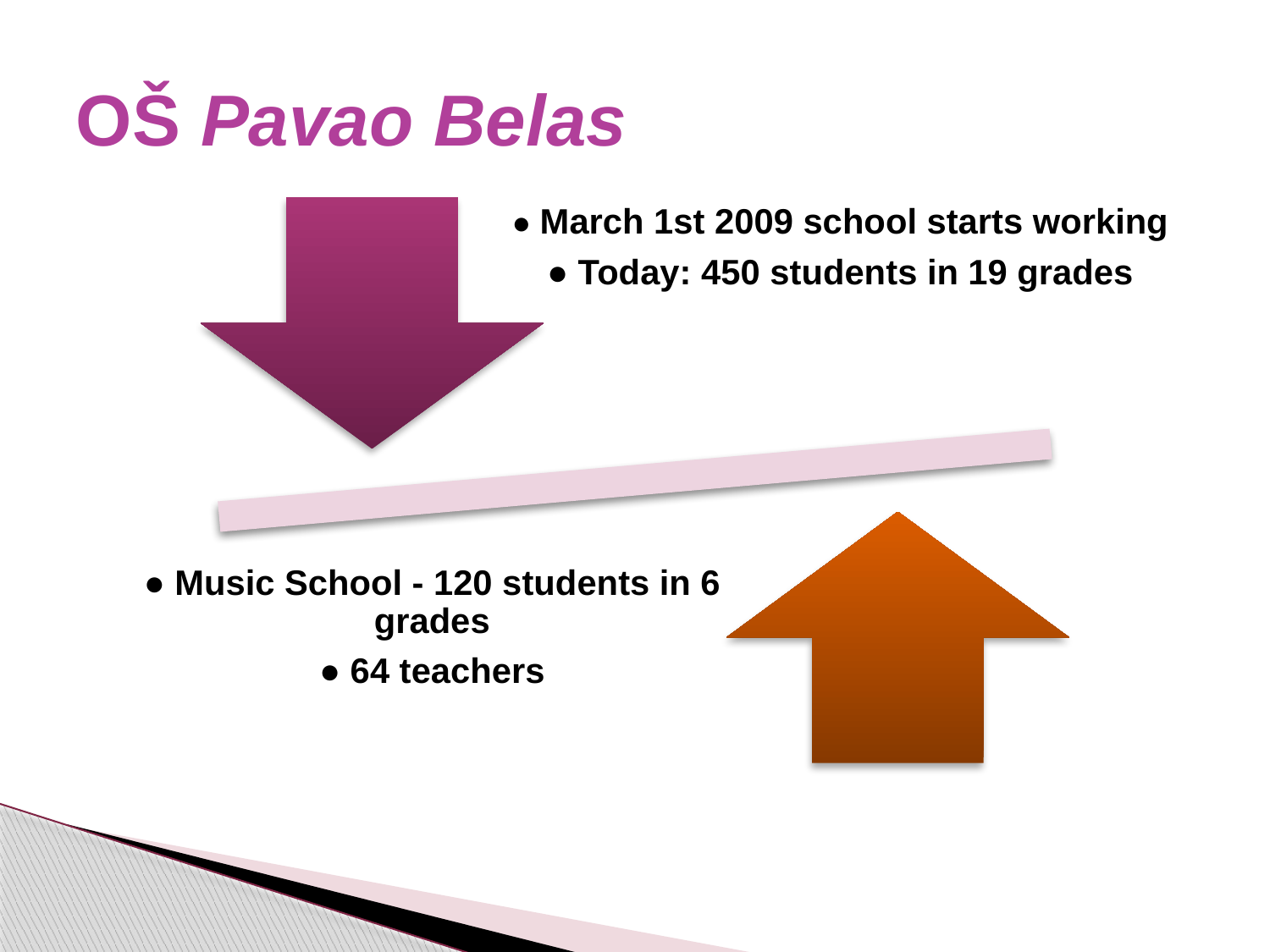

# OŠ Pavao Belas
● March 1st 2009 school starts working
● Today: 450 students in 19 grades
● Music School - 120 students in 6 grades
● 64 teachers